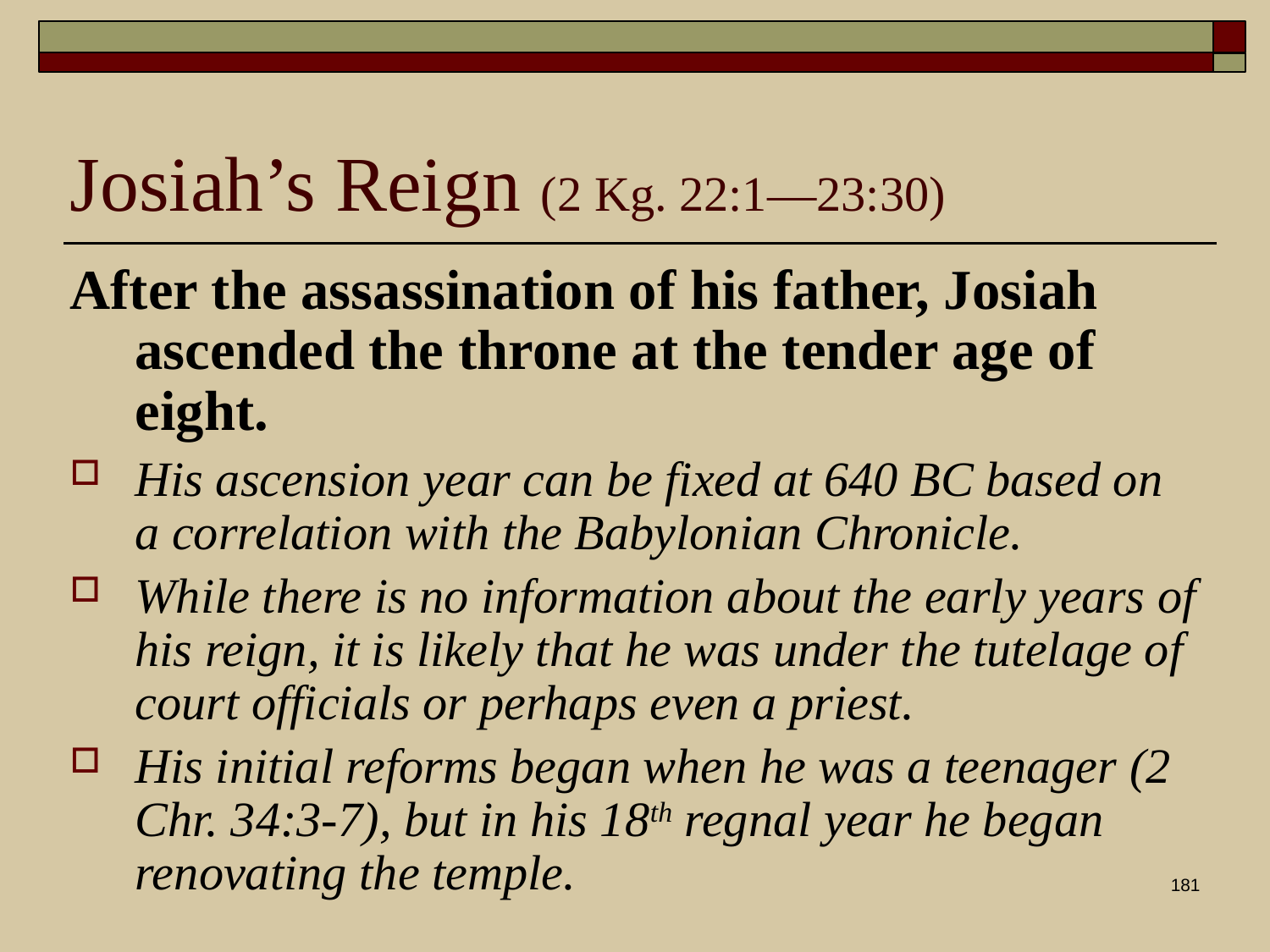

Josiah’s Reign (2 Kg. 22:1—23:30)
After the assassination of his father, Josiah ascended the throne at the tender age of eight.
His ascension year can be fixed at 640 BC based on a correlation with the Babylonian Chronicle.
While there is no information about the early years of his reign, it is likely that he was under the tutelage of court officials or perhaps even a priest.
His initial reforms began when he was a teenager (2 Chr. 34:3-7), but in his 18th regnal year he began renovating the temple.
181